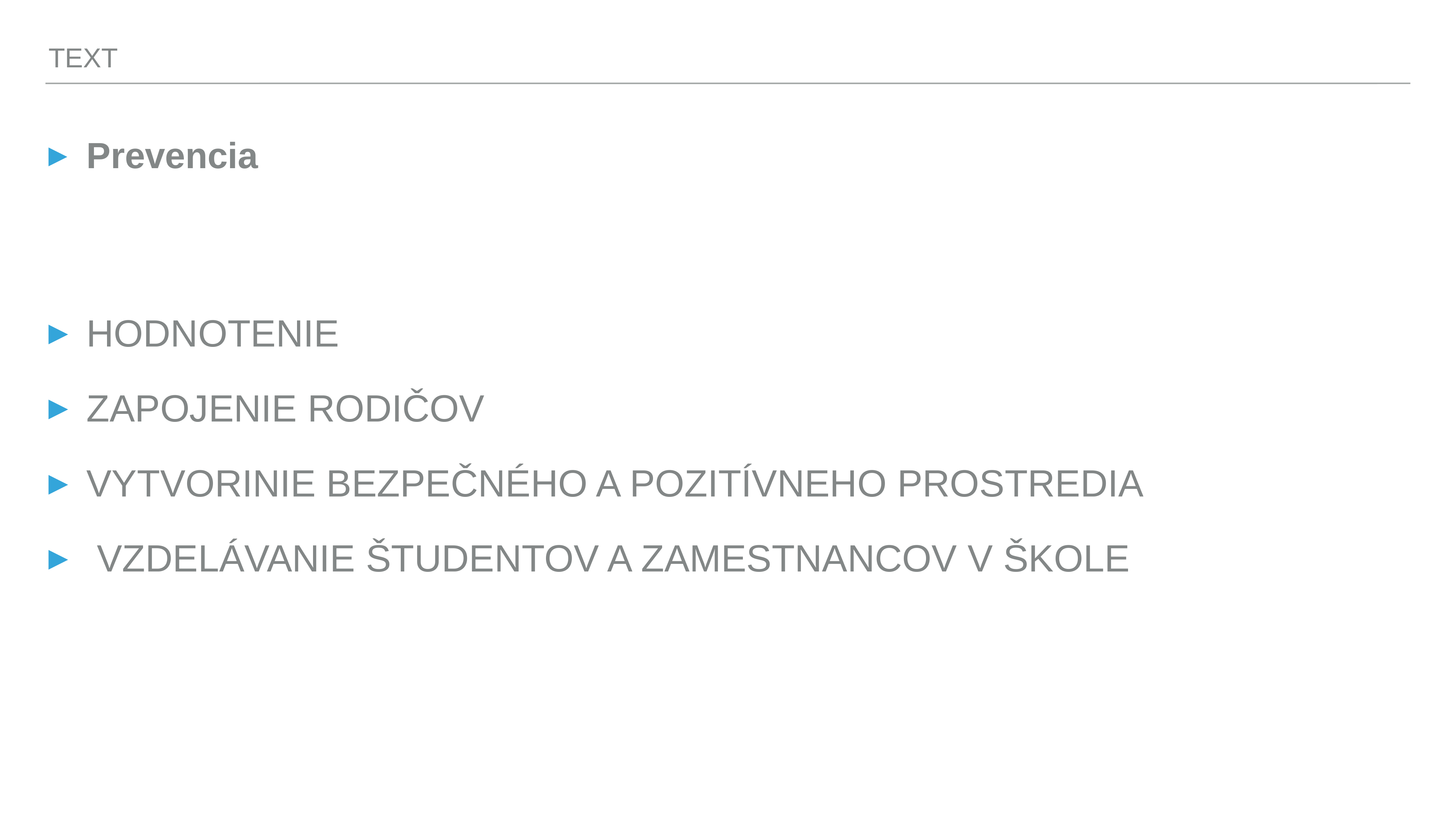

TEXT
# Prevencia

HODNOTENIE
ZAPOJENIE RODIČOV
VYTVORINIE BEZPEČNÉHO A POZITÍVNEHO PROSTREDIA
 VZDELÁVANIE ŠTUDENTOV A ZAMESTNANCOV V ŠKOLE